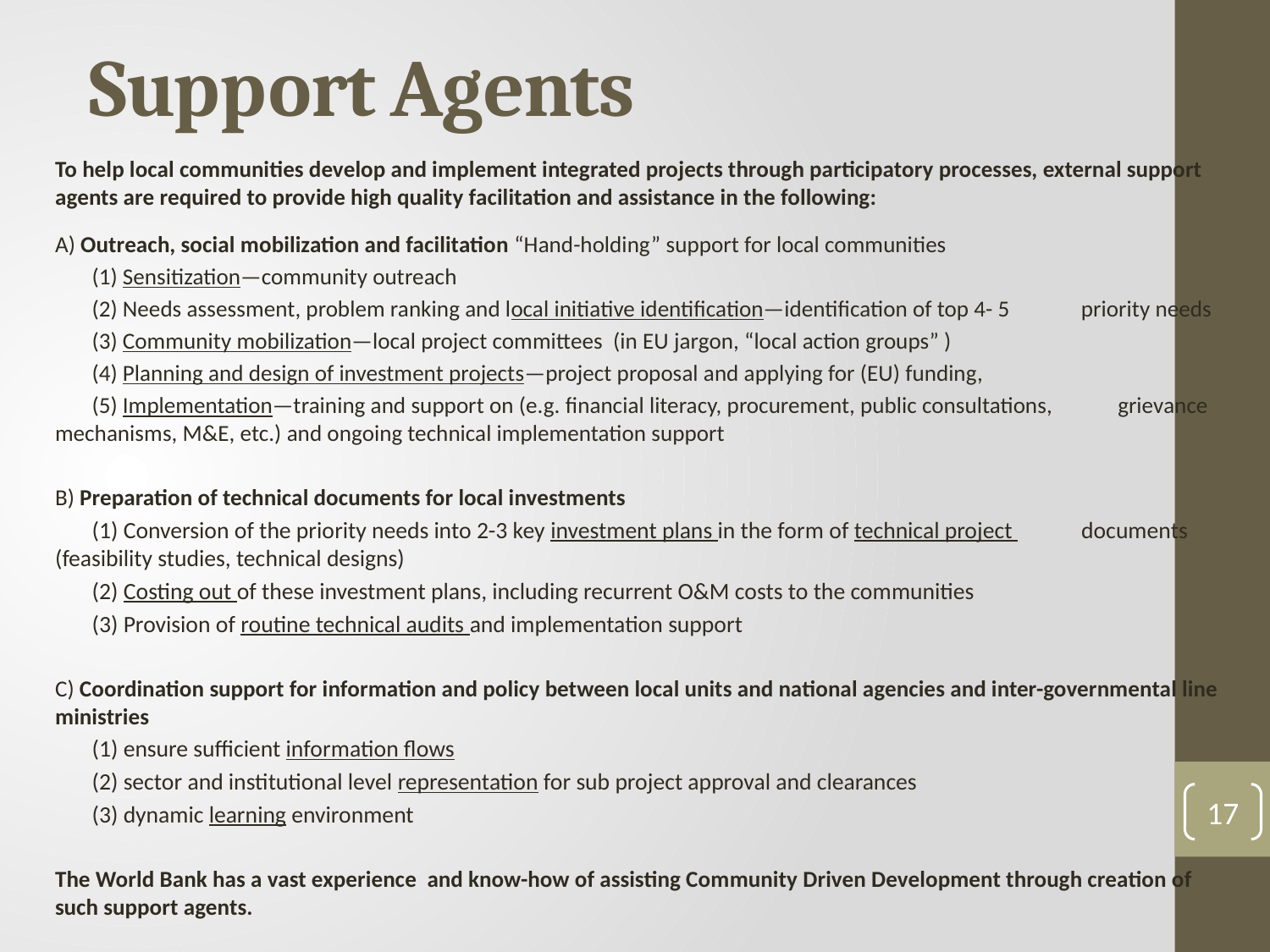

# Support Agents
To help local communities develop and implement integrated projects through participatory processes, external support agents are required to provide high quality facilitation and assistance in the following:

A) Outreach, social mobilization and facilitation “Hand-holding” support for local communities
	(1) Sensitization—community outreach
	(2) Needs assessment, problem ranking and local initiative identification—identification of top 4- 5 		      priority needs
	(3) Community mobilization—local project committees  (in EU jargon, “local action groups” )
	(4) Planning and design of investment projects—project proposal and applying for (EU) funding,
	(5) Implementation—training and support on (e.g. financial literacy, procurement, public consultations, 	      grievance mechanisms, M&E, etc.) and ongoing technical implementation support

B) Preparation of technical documents for local investments
	(1) Conversion of the priority needs into 2-3 key investment plans in the form of technical project 		      documents (feasibility studies, technical designs)
	(2) Costing out of these investment plans, including recurrent O&M costs to the communities
	(3) Provision of routine technical audits and implementation support

C) Coordination support for information and policy between local units and national agencies and inter-governmental line ministries
	(1) ensure sufficient information flows
	(2) sector and institutional level representation for sub project approval and clearances
	(3) dynamic learning environment

The World Bank has a vast experience  and know-how of assisting Community Driven Development through creation of such support agents.
17